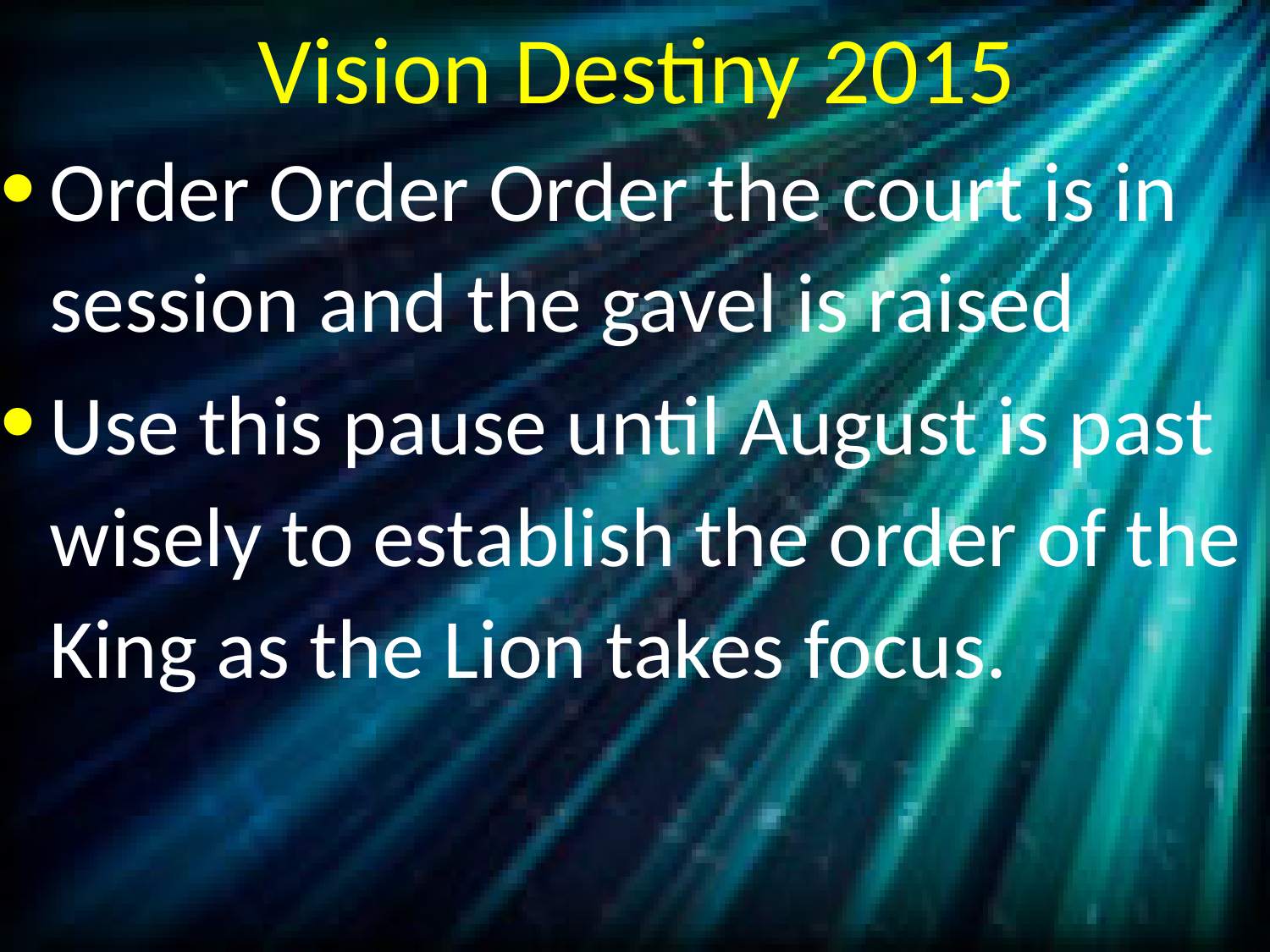

# Vision Destiny 2015
Order Order Order the court is in session and the gavel is raised
Use this pause until August is past wisely to establish the order of the King as the Lion takes focus.